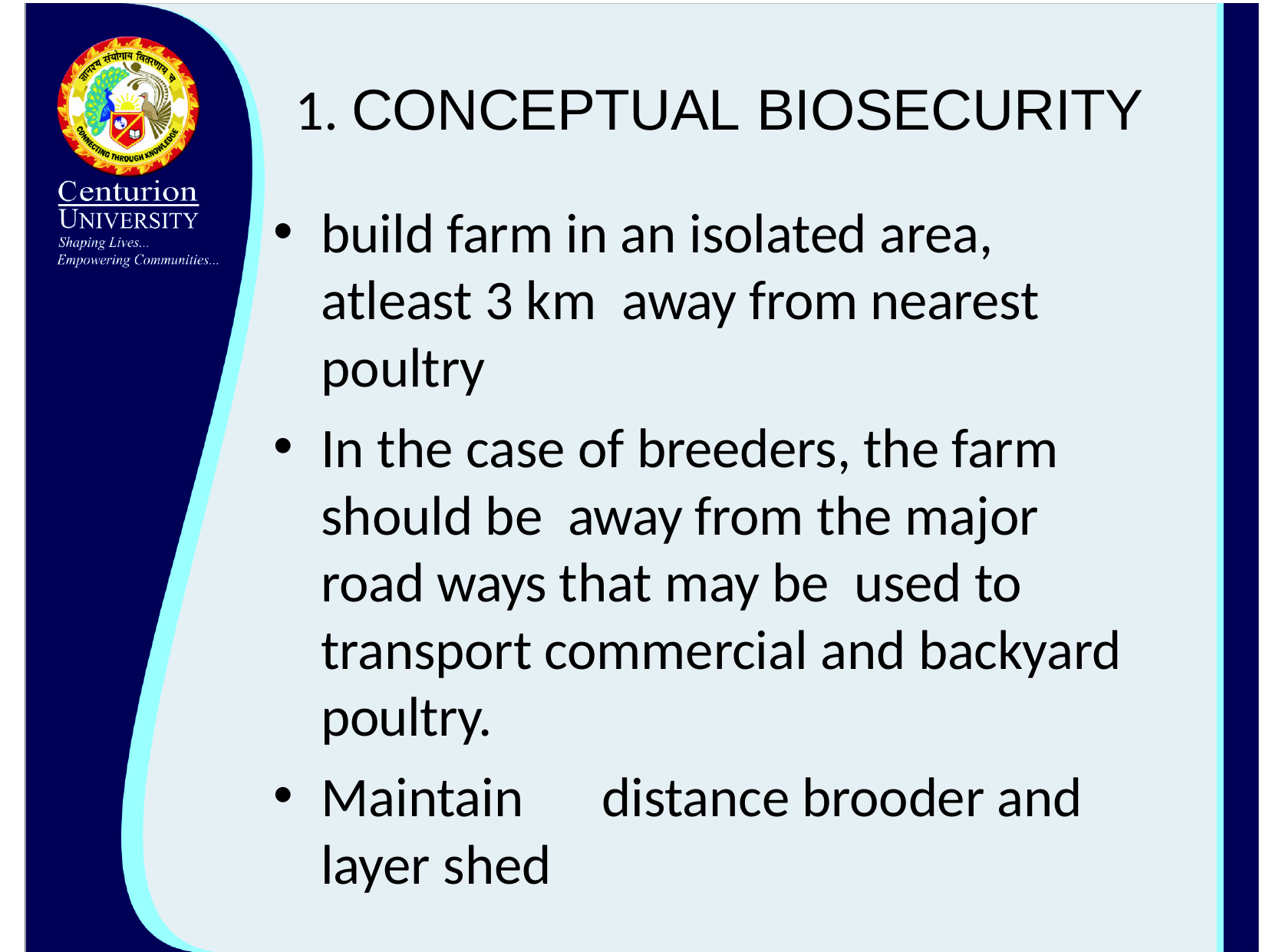

# 1. CONCEPTUAL BIOSECURITY
build farm in an isolated area, atleast 3 km  away from nearest poultry
In the case of breeders, the farm should be  away from the major road ways that may be  used to transport commercial and backyard  poultry.
Maintain	distance brooder and layer shed